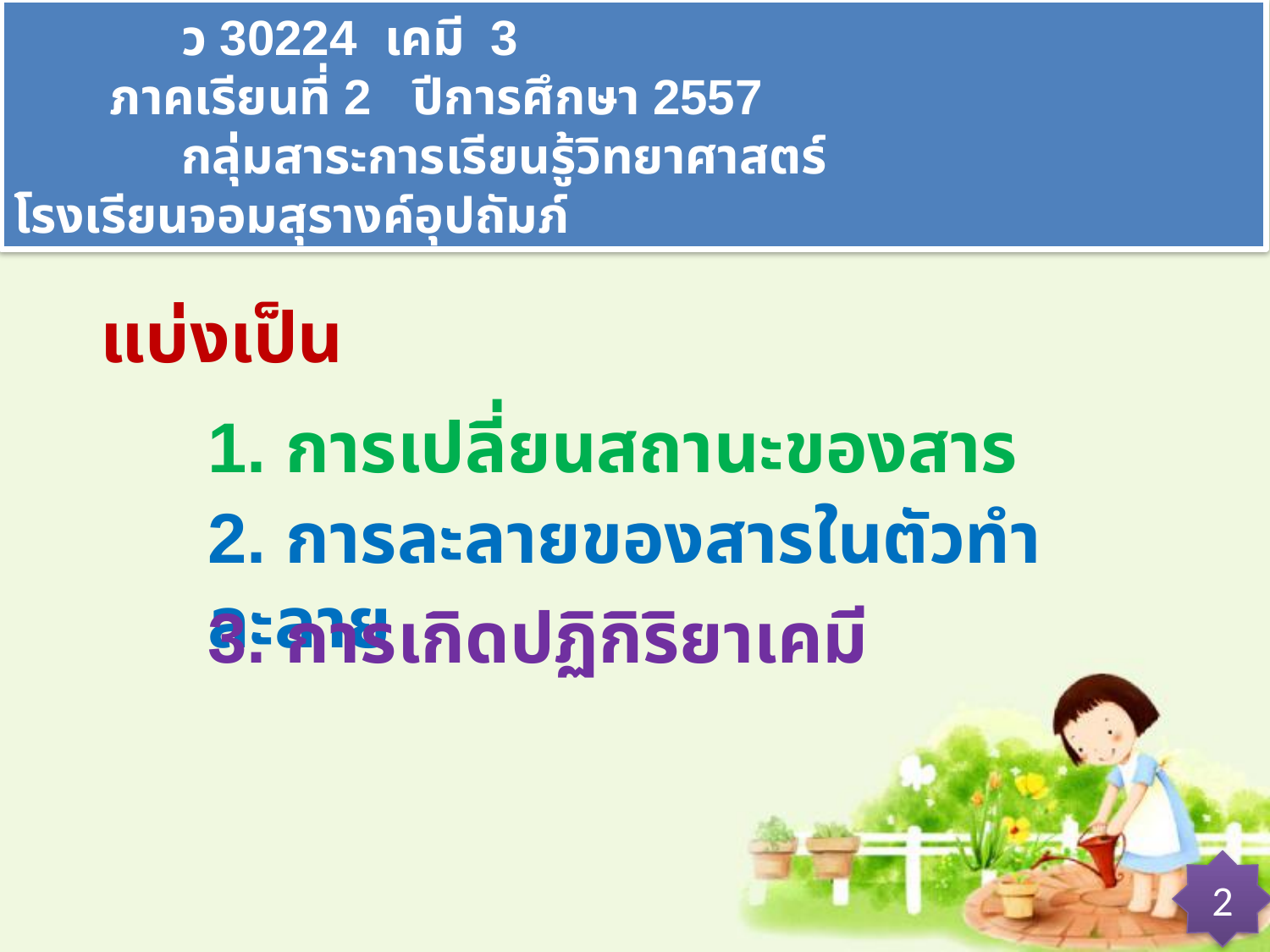

ว 30224  เคมี  3                                                             ภาคเรียนที่ 2   ปีการศึกษา 2557
             กลุ่มสาระการเรียนรู้วิทยาศาสตร์                                  โรงเรียนจอมสุรางค์อุปถัมภ์
# การเปลี่ยนแปลงที่ผันกลับได้
แบ่งเป็น
1. การเปลี่ยนสถานะของสาร
2. การละลายของสารในตัวทำละลาย
3. การเกิดปฏิกิริยาเคมี
2